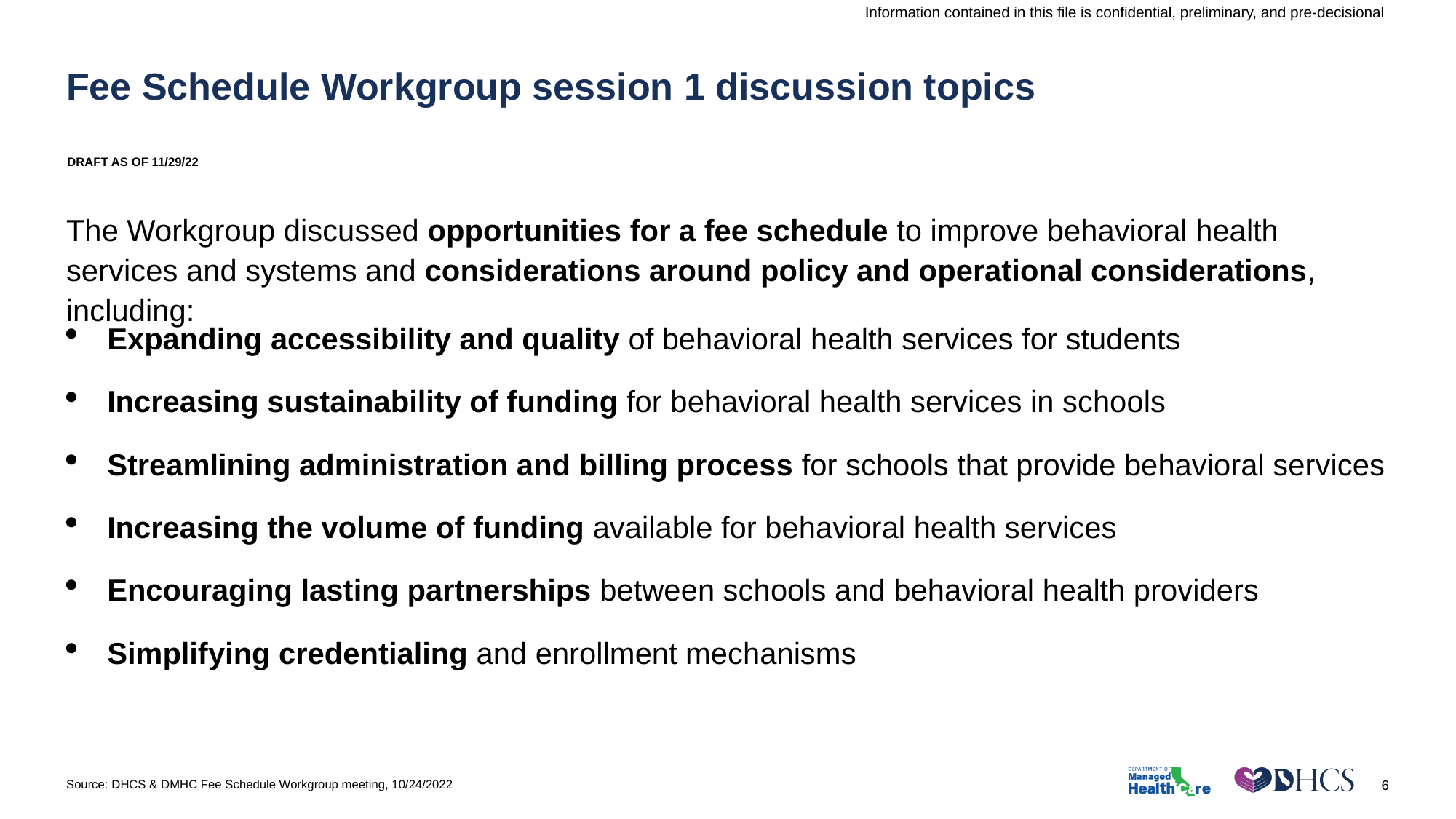

# Fee Schedule Workgroup session 1 discussion topics
Draft AS OF 11/29/22
The Workgroup discussed opportunities for a fee schedule to improve behavioral health services and systems and considerations around policy and operational considerations, including:
Expanding accessibility and quality of behavioral health services for students
Increasing sustainability of funding for behavioral health services in schools
Streamlining administration and billing process for schools that provide behavioral services
Increasing the volume of funding available for behavioral health services
Encouraging lasting partnerships between schools and behavioral health providers
Simplifying credentialing and enrollment mechanisms
Source: DHCS & DMHC Fee Schedule Workgroup meeting, 10/24/2022